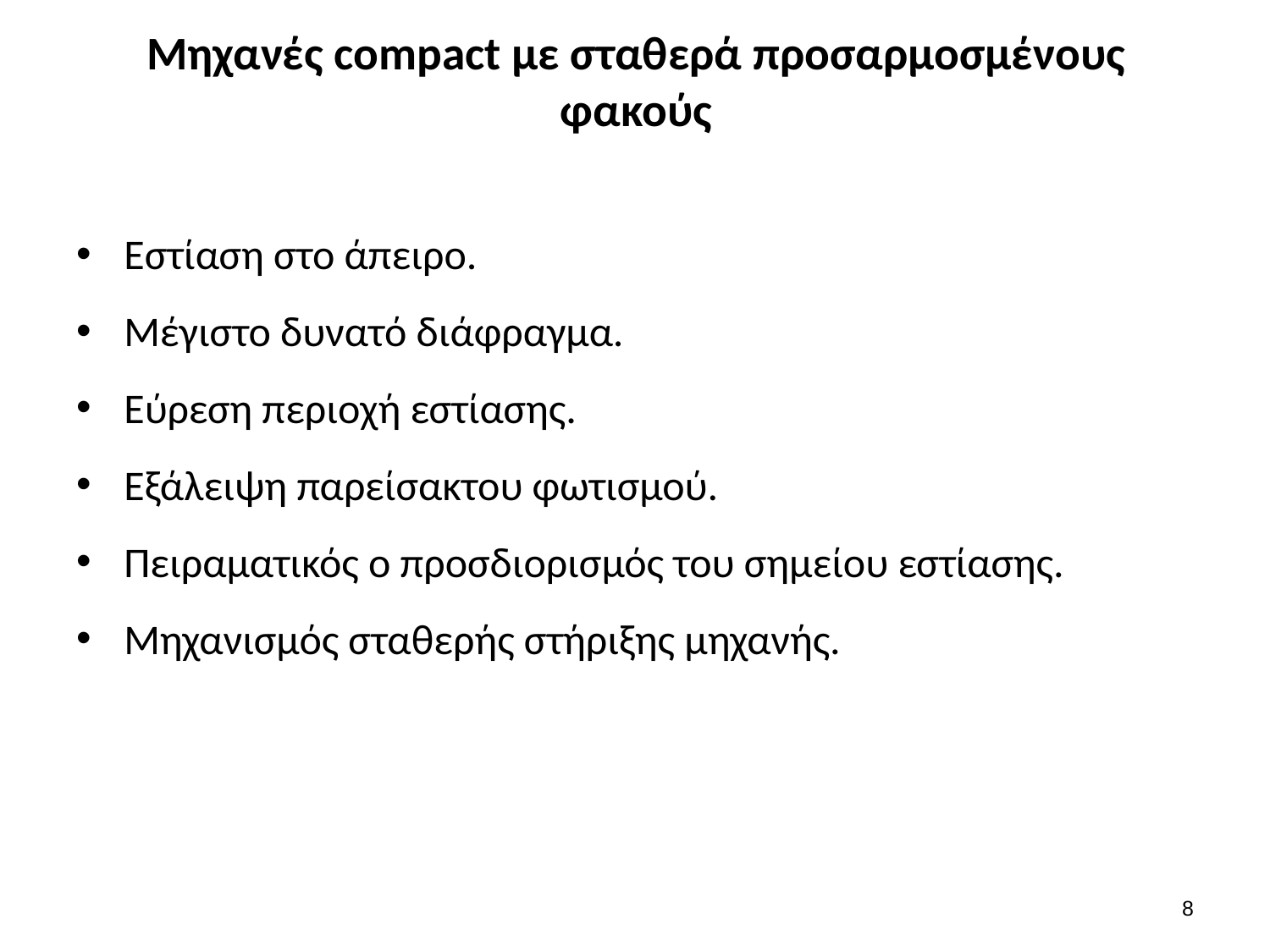

# Μηχανές compact με σταθερά προσαρμοσμένους φακούς
Εστίαση στο άπειρο.
Μέγιστο δυνατό διάφραγμα.
Εύρεση περιοχή εστίασης.
Εξάλειψη παρείσακτου φωτισμού.
Πειραματικός ο προσδιορισμός του σημείου εστίασης.
Μηχανισμός σταθερής στήριξης μηχανής.
8